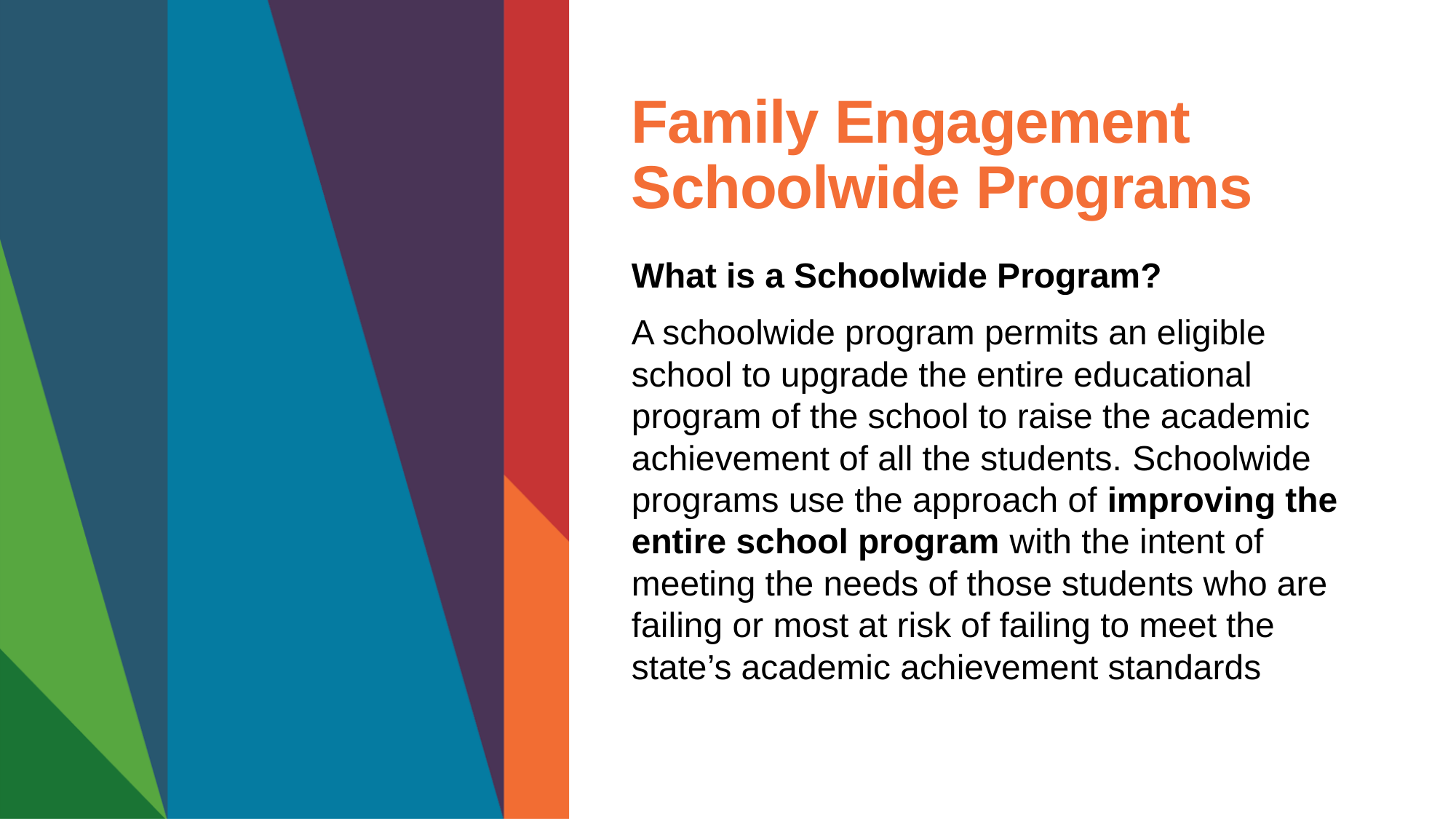

# Family Engagement Schoolwide Programs
What is a Schoolwide Program?
A schoolwide program permits an eligible school to upgrade the entire educational program of the school to raise the academic achievement of all the students. Schoolwide programs use the approach of improving the entire school program with the intent of meeting the needs of those students who are failing or most at risk of failing to meet the state’s academic achievement standards